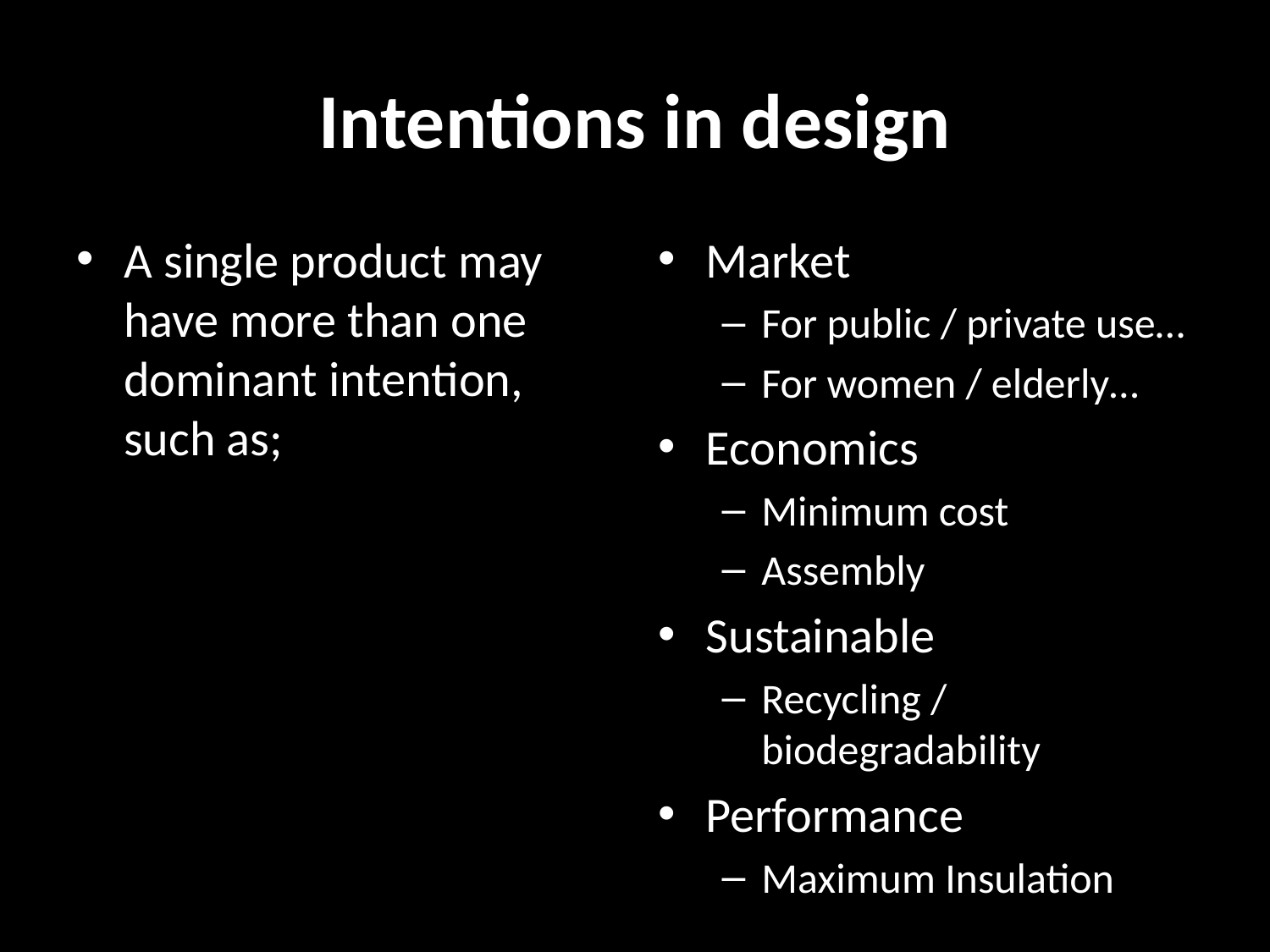

# Intentions in design
A single product may have more than one dominant intention, such as;
Market
For public / private use…
For women / elderly…
Economics
Minimum cost
Assembly
Sustainable
Recycling / biodegradability
Performance
Maximum Insulation